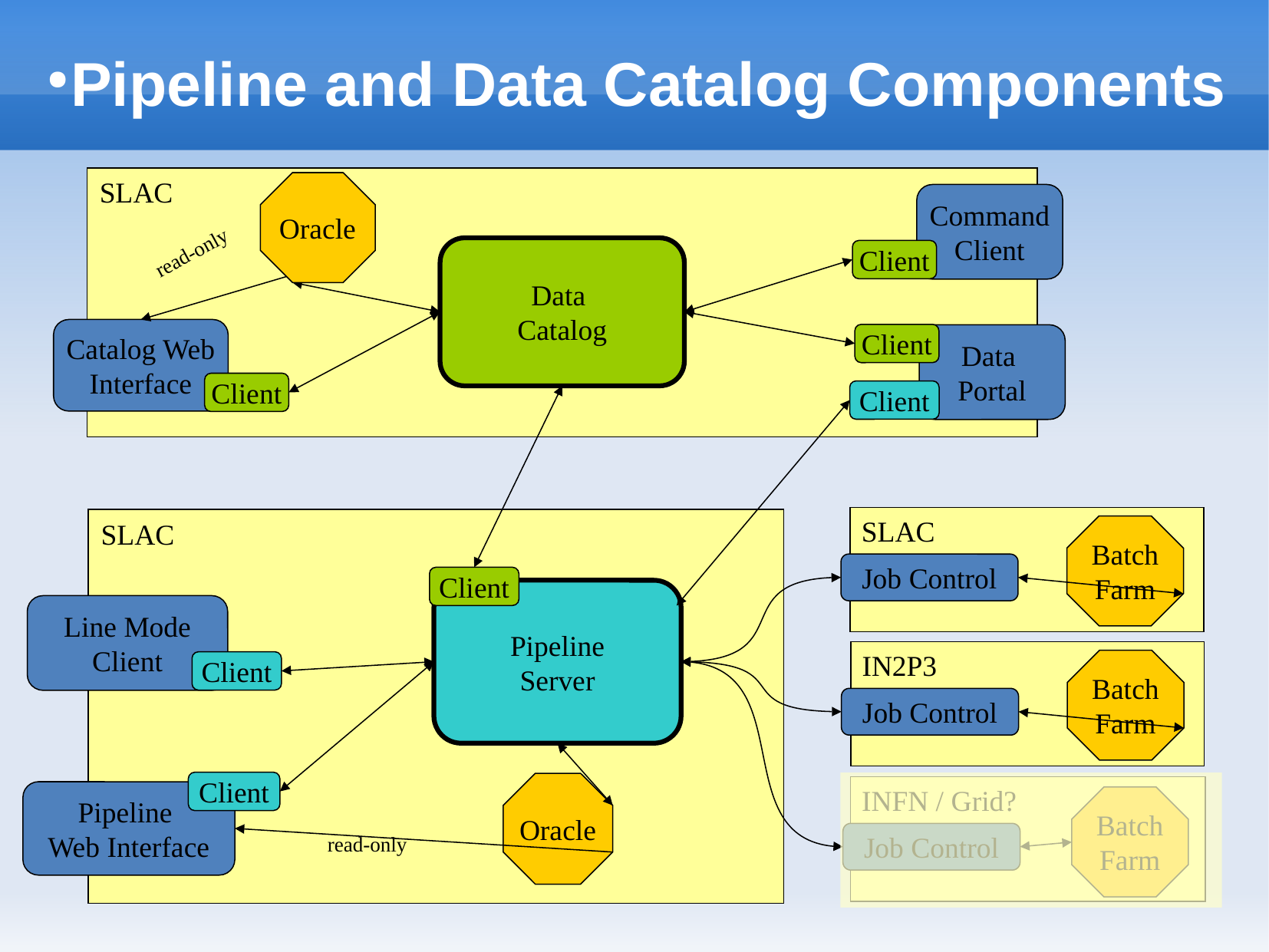

# Pipeline and Data Catalog Components
SLAC
Oracle
Command
Client
read-only
Data
Catalog
Client
Catalog Web
Interface
Client
Data
Portal
Client
Client
SLAC
Batch
Farm
Job Control
SLAC
Client
Pipeline
Server
Line Mode
Client
IN2P3
Batch
Farm
Job Control
Client
Client

INFN / Grid?
Batch
Farm
Job Control
Oracle
Pipeline
Web Interface
read-only